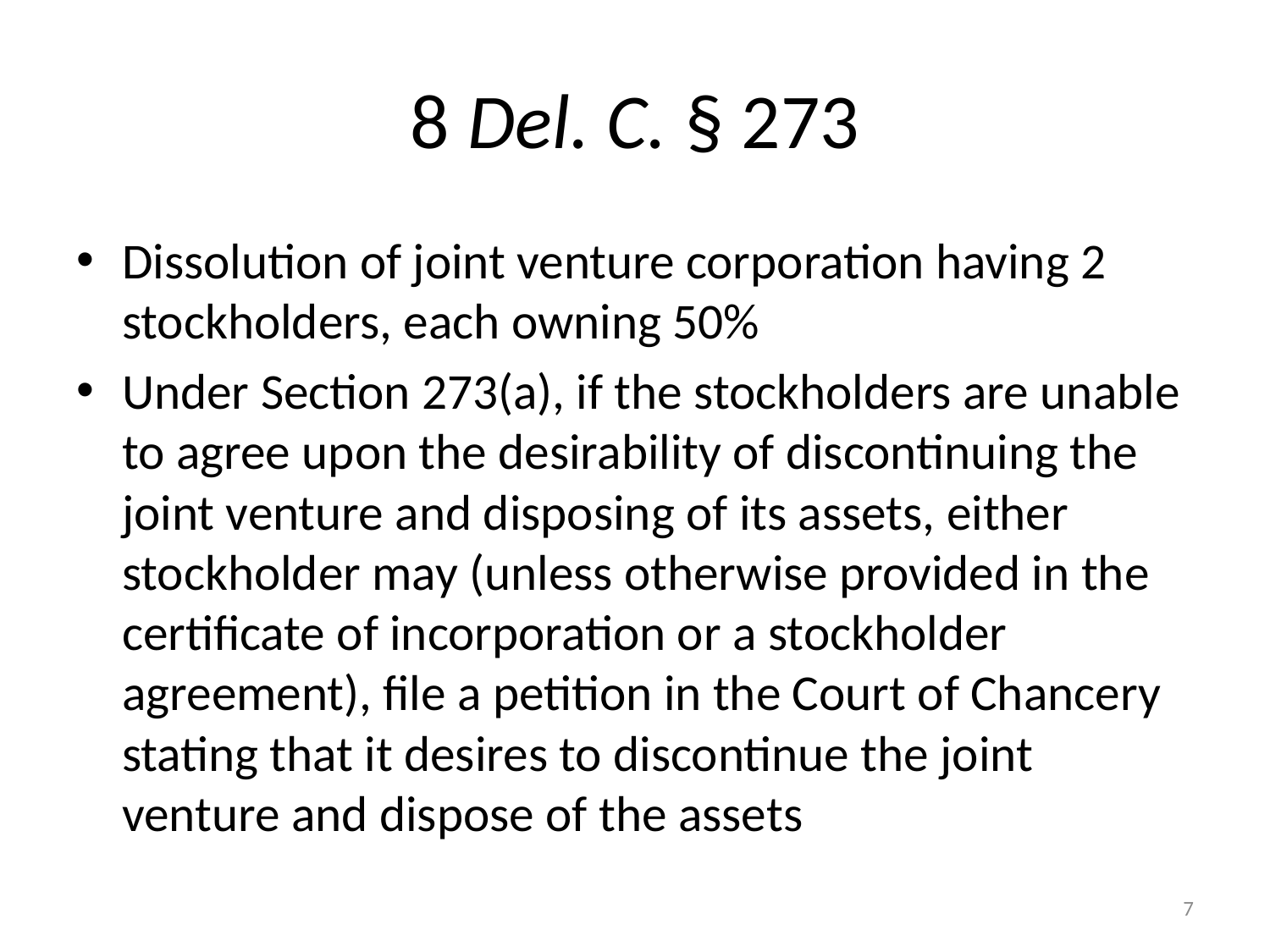

# 8 Del. C. § 273
Dissolution of joint venture corporation having 2 stockholders, each owning 50%
Under Section 273(a), if the stockholders are unable to agree upon the desirability of discontinuing the joint venture and disposing of its assets, either stockholder may (unless otherwise provided in the certificate of incorporation or a stockholder agreement), file a petition in the Court of Chancery stating that it desires to discontinue the joint venture and dispose of the assets
7